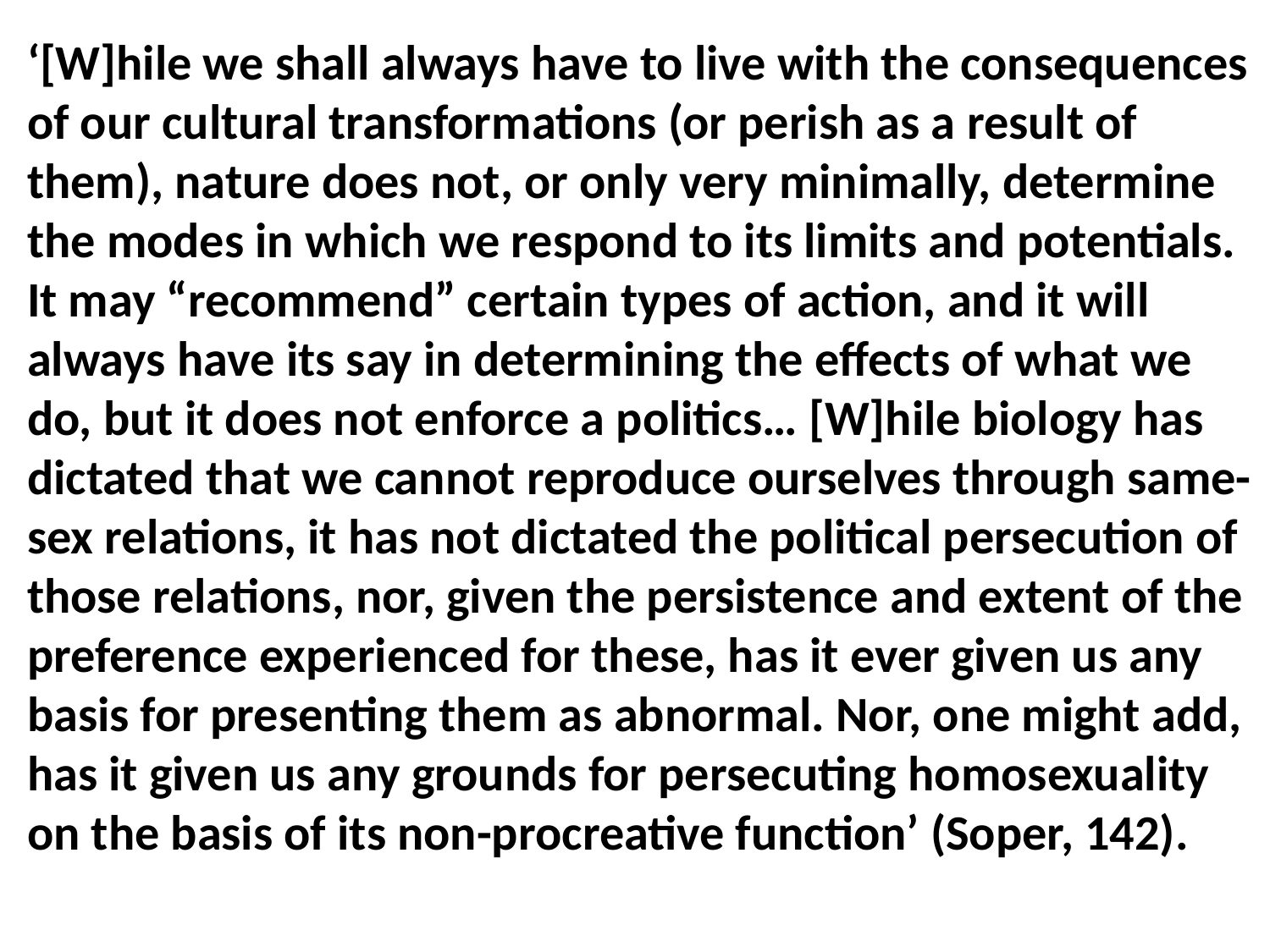

‘[W]hile we shall always have to live with the consequences of our cultural transformations (or perish as a result of them), nature does not, or only very minimally, determine the modes in which we respond to its limits and potentials. It may “recommend” certain types of action, and it will always have its say in determining the effects of what we do, but it does not enforce a politics… [W]hile biology has dictated that we cannot reproduce ourselves through same-sex relations, it has not dictated the political persecution of those relations, nor, given the persistence and extent of the preference experienced for these, has it ever given us any basis for presenting them as abnormal. Nor, one might add, has it given us any grounds for persecuting homosexuality on the basis of its non-procreative function’ (Soper, 142).